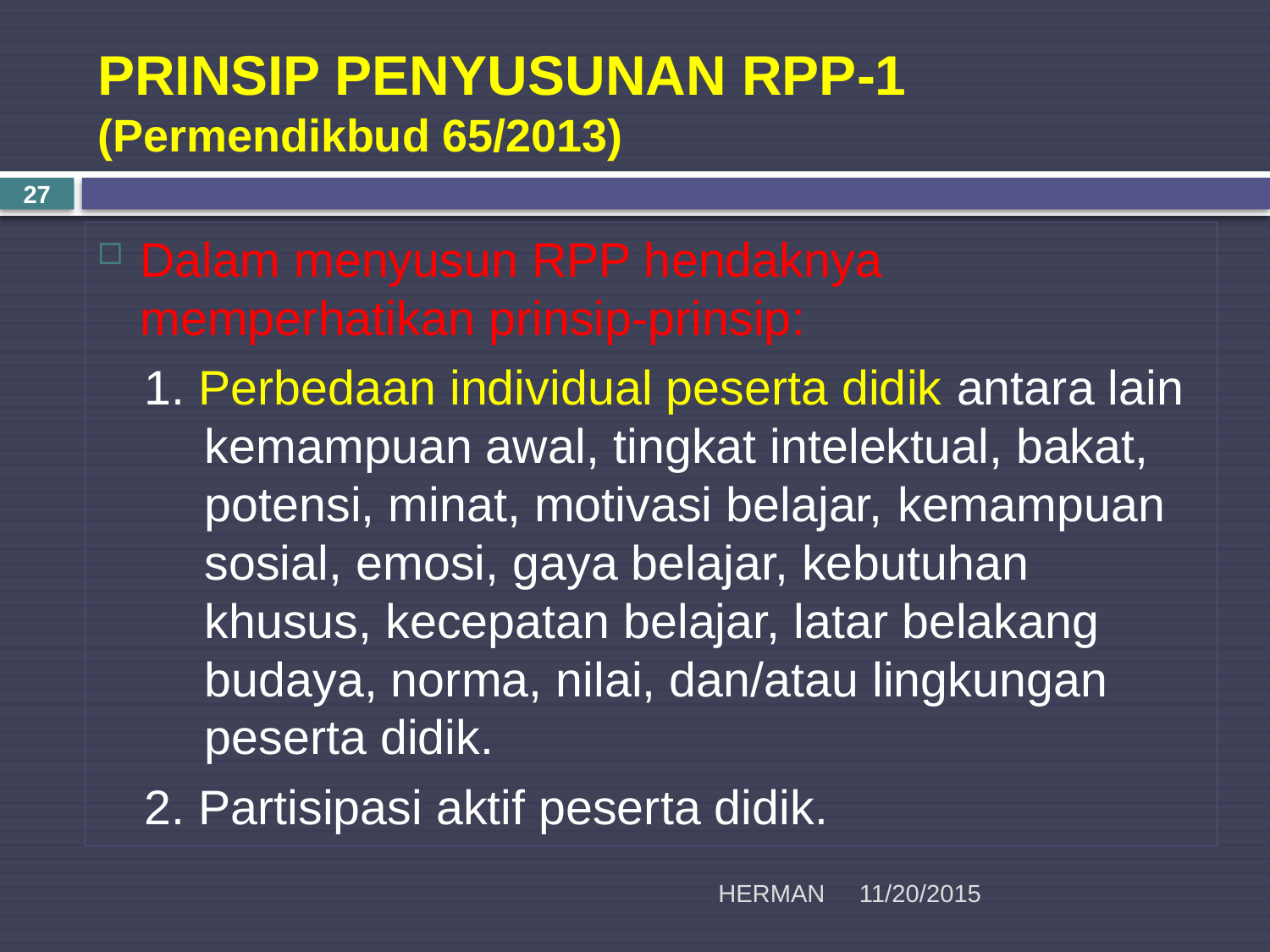

# PRINSIP PENYUSUNAN RPP-1 (Permendikbud 65/2013)
27
Dalam menyusun RPP hendaknya memperhatikan prinsip-prinsip:
1. Perbedaan individual peserta didik antara lain kemampuan awal, tingkat intelektual, bakat, potensi, minat, motivasi belajar, kemampuan sosial, emosi, gaya belajar, kebutuhan khusus, kecepatan belajar, latar belakang budaya, norma, nilai, dan/atau lingkungan peserta didik.
2. Partisipasi aktif peserta didik.
HERMAN
11/20/2015